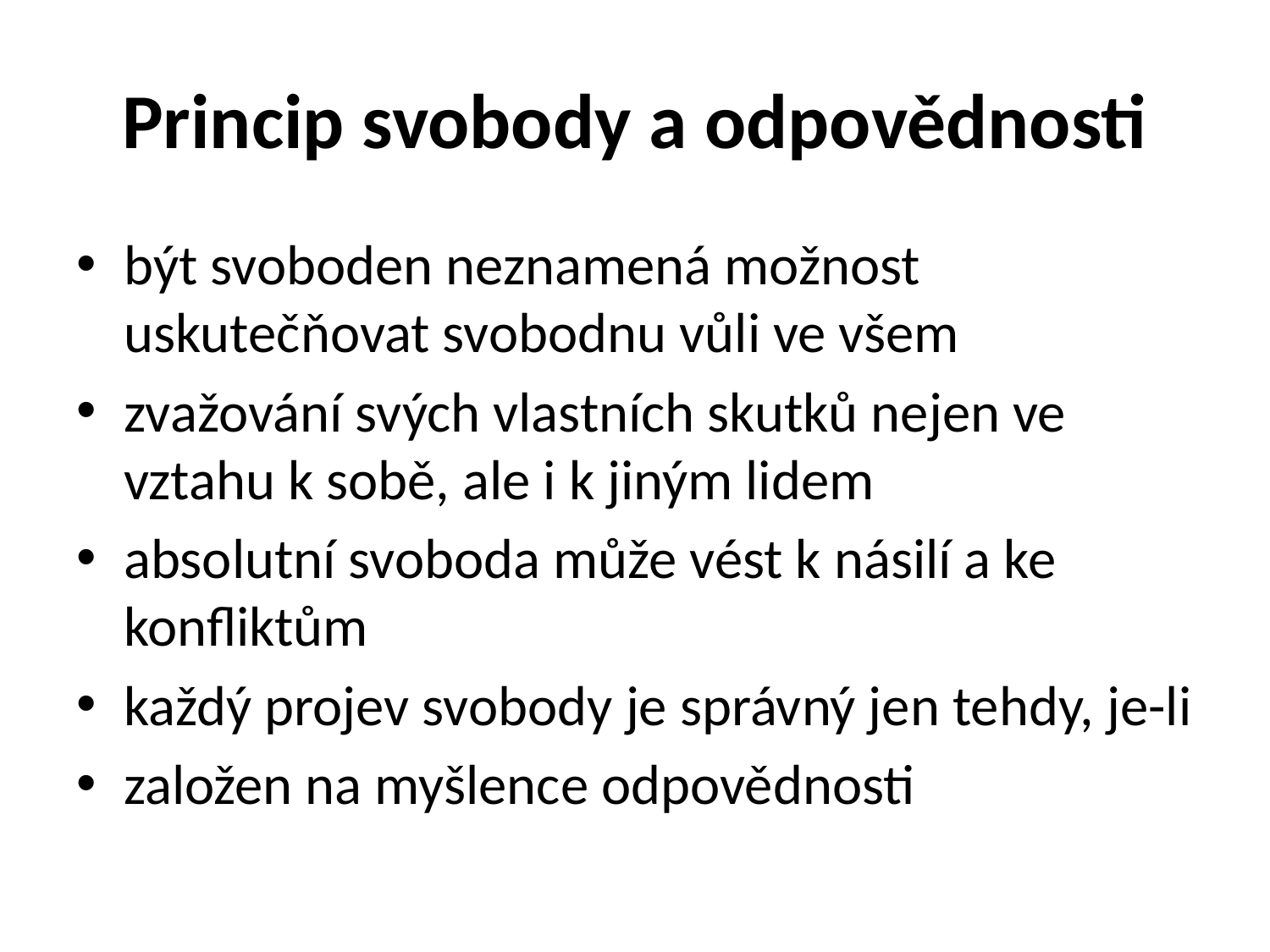

# Princip svobody a odpovědnosti
být svoboden neznamená možnost uskutečňovat svobodnu vůli ve všem
zvažování svých vlastních skutků nejen ve vztahu k sobě, ale i k jiným lidem
absolutní svoboda může vést k násilí a ke konfliktům
každý projev svobody je správný jen tehdy, je-li
založen na myšlence odpovědnosti